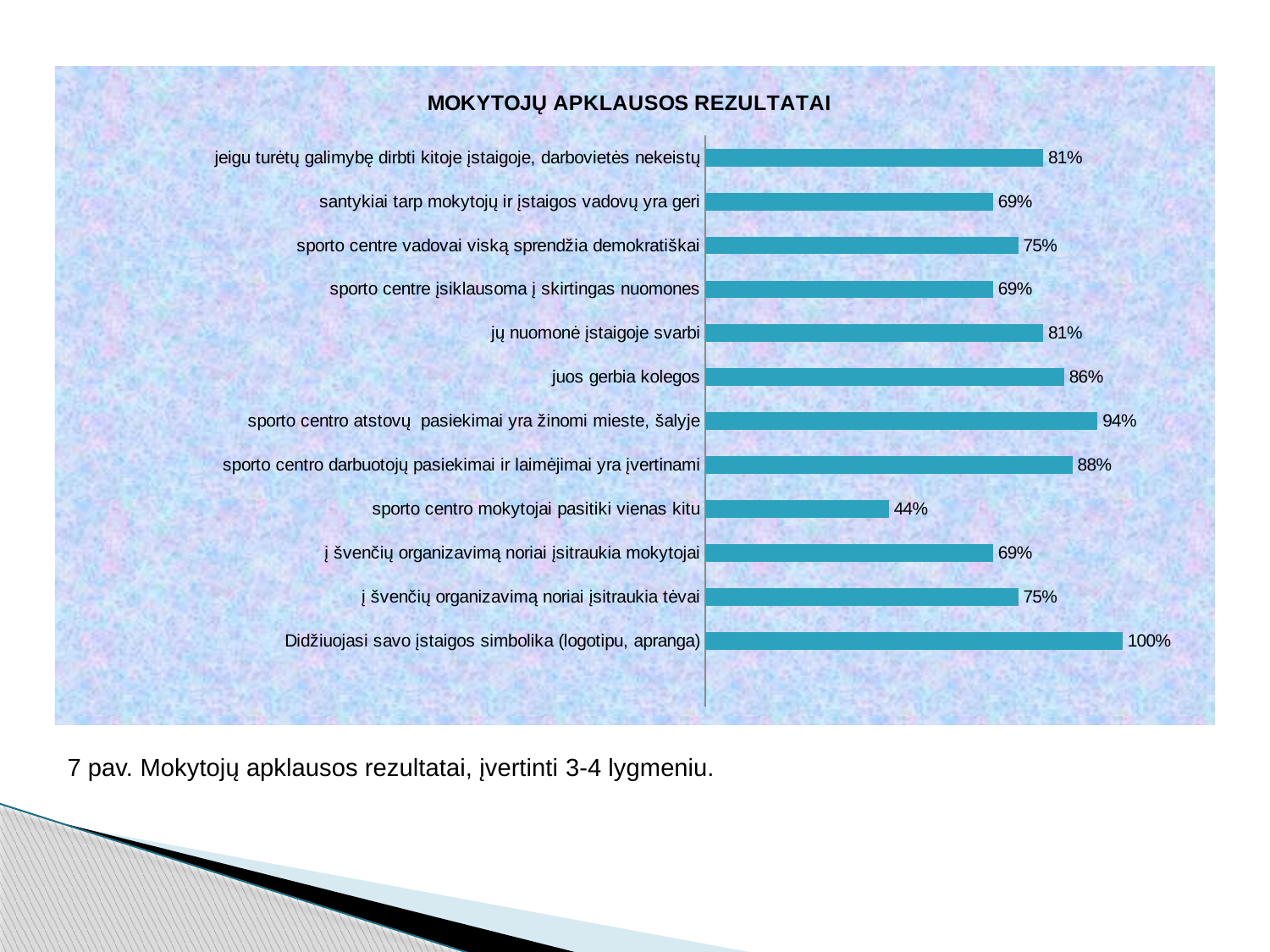

### Chart: MOKYTOJŲ APKLAUSOS REZULTATAI

| Category |  |
|---|---|
|  | None |
| Didžiuojasi savo įstaigos simbolika (logotipu, apranga) | 1.0 |
| į švenčių organizavimą noriai įsitraukia tėvai | 0.7500000000000022 |
| į švenčių organizavimą noriai įsitraukia mokytojai | 0.6900000000000006 |
| sporto centro mokytojai pasitiki vienas kitu | 0.44 |
| sporto centro darbuotojų pasiekimai ir laimėjimai yra įvertinami | 0.88 |
| sporto centro atstovų  pasiekimai yra žinomi mieste, šalyje | 0.9400000000000006 |
| juos gerbia kolegos | 0.8600000000000007 |
| jų nuomonė įstaigoje svarbi | 0.81 |
| sporto centre įsiklausoma į skirtingas nuomones | 0.6900000000000006 |
| sporto centre vadovai viską sprendžia demokratiškai | 0.7500000000000022 |
| santykiai tarp mokytojų ir įstaigos vadovų yra geri | 0.6900000000000006 |
| jeigu turėtų galimybę dirbti kitoje įstaigoje, darbovietės nekeistų | 0.81 |
7 pav. Mokytojų apklausos rezultatai, įvertinti 3-4 lygmeniu.
#